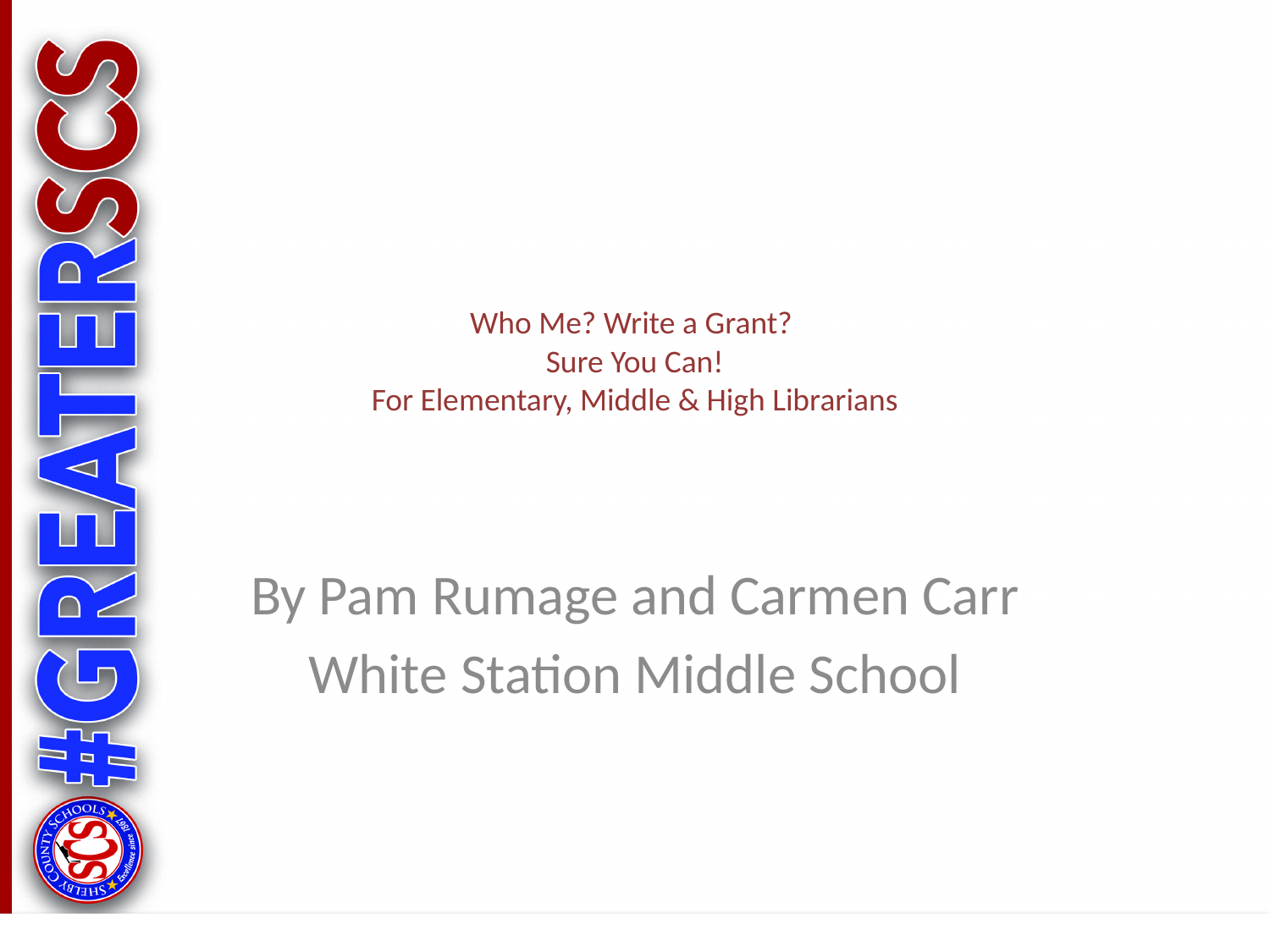

# Who Me? Write a Grant? Sure You Can! For Elementary, Middle & High Librarians

By Pam Rumage and Carmen Carr
White Station Middle School